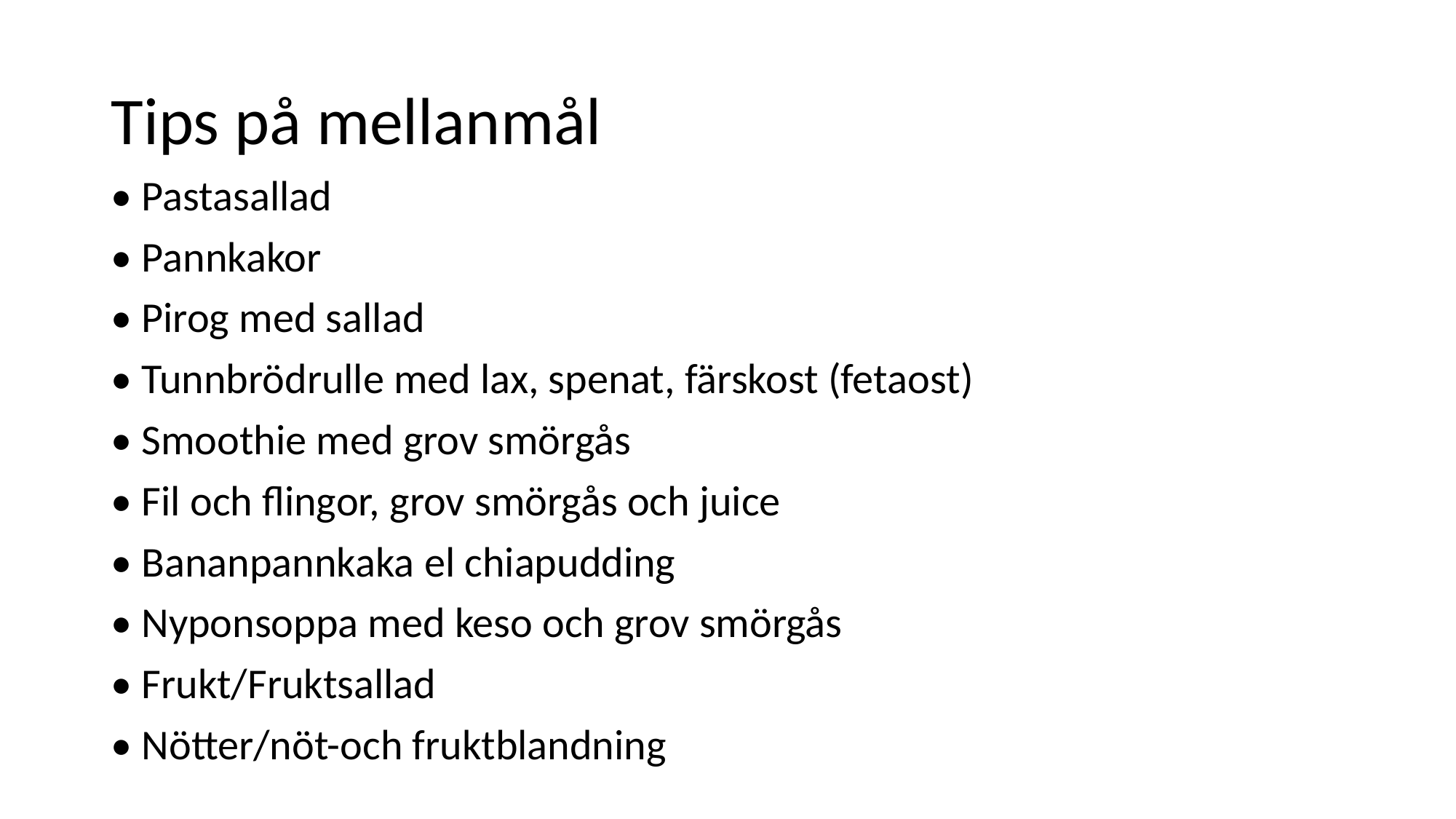

# Tips på mellanmål
• Pastasallad
• Pannkakor
• Pirog med sallad
• Tunnbrödrulle med lax, spenat, färskost (fetaost)
• Smoothie med grov smörgås
• Fil och flingor, grov smörgås och juice
• Bananpannkaka el chiapudding
• Nyponsoppa med keso och grov smörgås
• Frukt/Fruktsallad
• Nötter/nöt-och fruktblandning